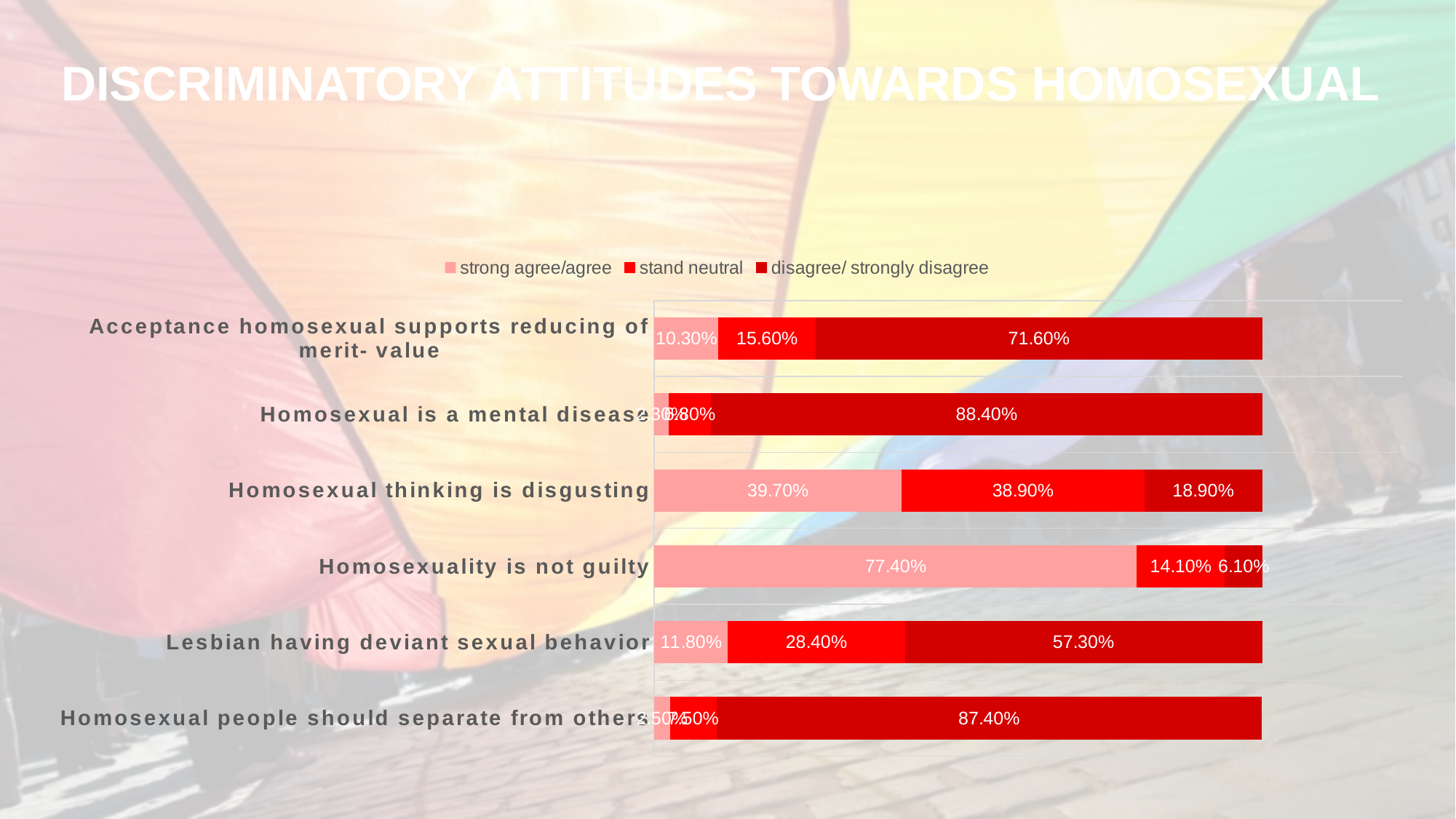

# DISCRIMINATORY ATTITUDES TOWARDS HOMOSEXUAL

### Chart

| Category | strong agree/agree | stand neutral | disagree/ strongly disagree |
|---|---|---|---|
| Homosexual people should separate from others | 0.025 | 0.075 | 0.874 |
| Lesbian having deviant sexual behavior | 0.118 | 0.284 | 0.573 |
| Homosexuality is not guilty | 0.774 | 0.141 | 0.061 |
| Homosexual thinking is disgusting | 0.397 | 0.389 | 0.189 |
| Homosexual is a mental disease | 0.023 | 0.068 | 0.884 |
| Acceptance homosexual supports reducing of merit- value | 0.103 | 0.156 | 0.716 |